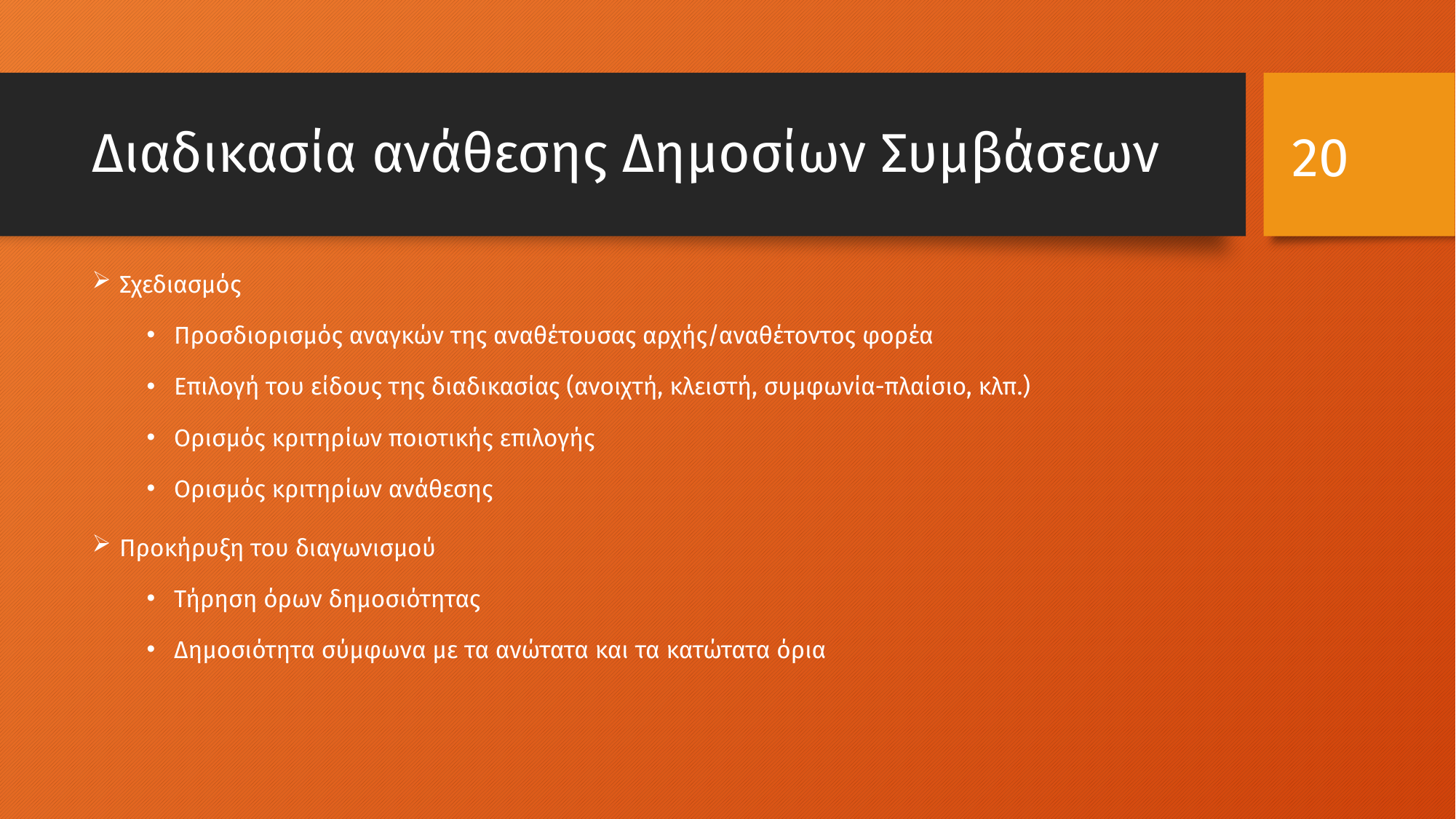

20
# Διαδικασία ανάθεσης Δημοσίων Συμβάσεων
Σχεδιασμός
Προσδιορισμός αναγκών της αναθέτουσας αρχής/αναθέτοντος φορέα
Επιλογή του είδους της διαδικασίας (ανοιχτή, κλειστή, συμφωνία-πλαίσιο, κλπ.)
Ορισμός κριτηρίων ποιοτικής επιλογής
Ορισμός κριτηρίων ανάθεσης
Προκήρυξη του διαγωνισμού
Τήρηση όρων δημοσιότητας
Δημοσιότητα σύμφωνα με τα ανώτατα και τα κατώτατα όρια